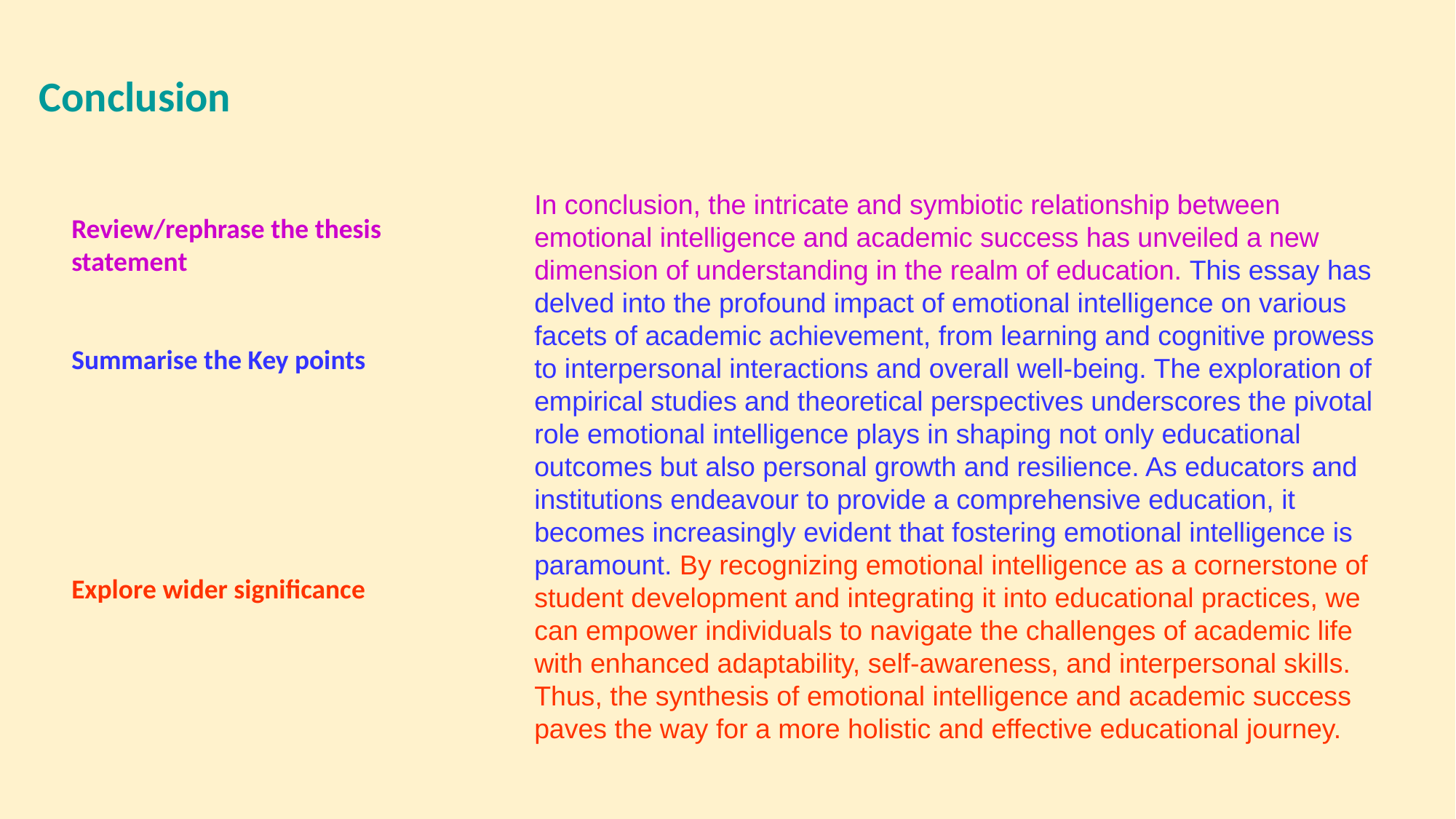

Conclusion
In conclusion, the intricate and symbiotic relationship between emotional intelligence and academic success has unveiled a new dimension of understanding in the realm of education. This essay has delved into the profound impact of emotional intelligence on various facets of academic achievement, from learning and cognitive prowess to interpersonal interactions and overall well-being. The exploration of empirical studies and theoretical perspectives underscores the pivotal role emotional intelligence plays in shaping not only educational outcomes but also personal growth and resilience. As educators and institutions endeavour to provide a comprehensive education, it becomes increasingly evident that fostering emotional intelligence is paramount. By recognizing emotional intelligence as a cornerstone of student development and integrating it into educational practices, we can empower individuals to navigate the challenges of academic life with enhanced adaptability, self-awareness, and interpersonal skills. Thus, the synthesis of emotional intelligence and academic success paves the way for a more holistic and effective educational journey.
Review/rephrase the thesis statement

Summarise the Key points

Explore wider significance